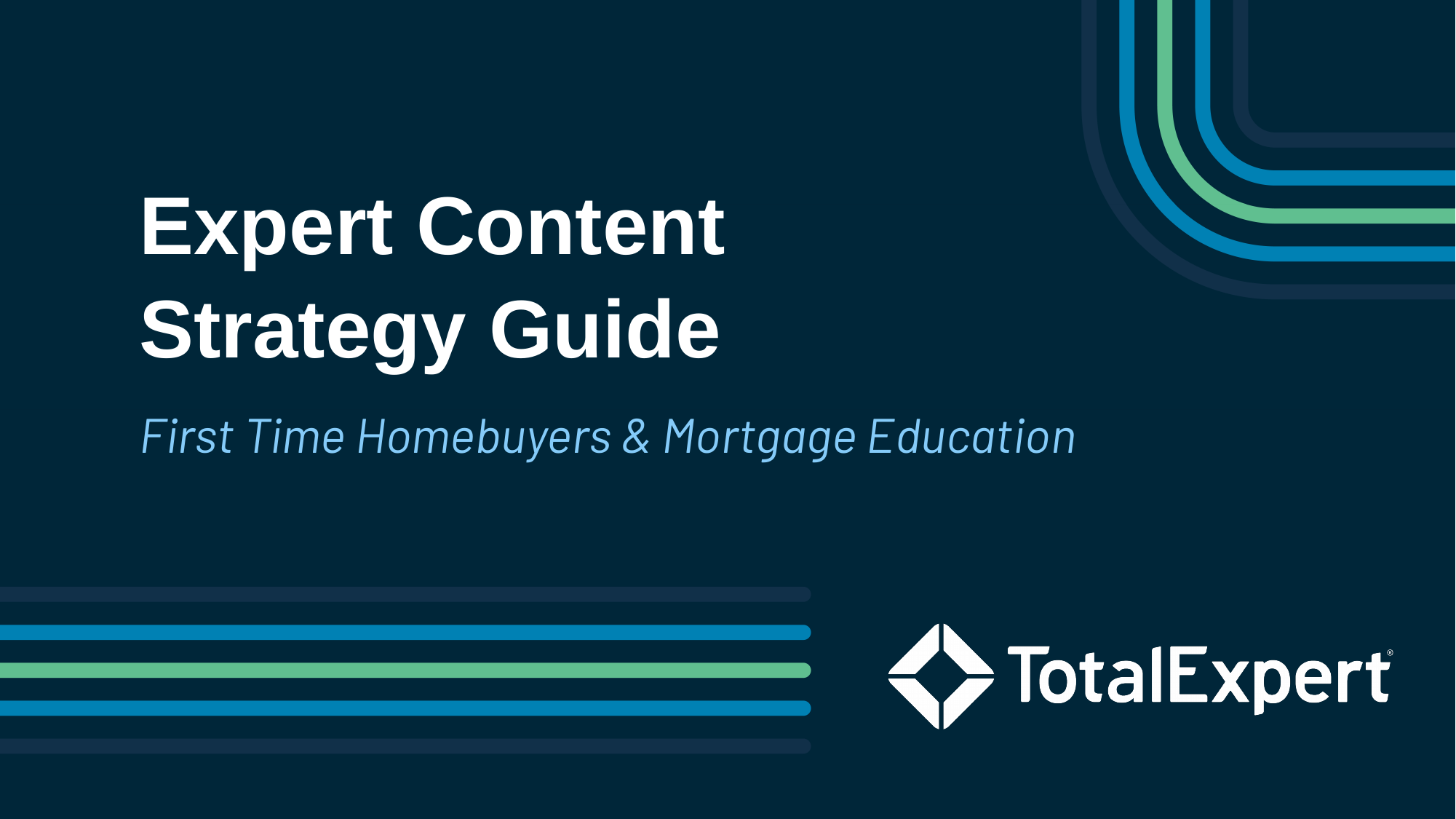

Expert Content
Strategy Guide
First Time Homebuyers & Mortgage Education